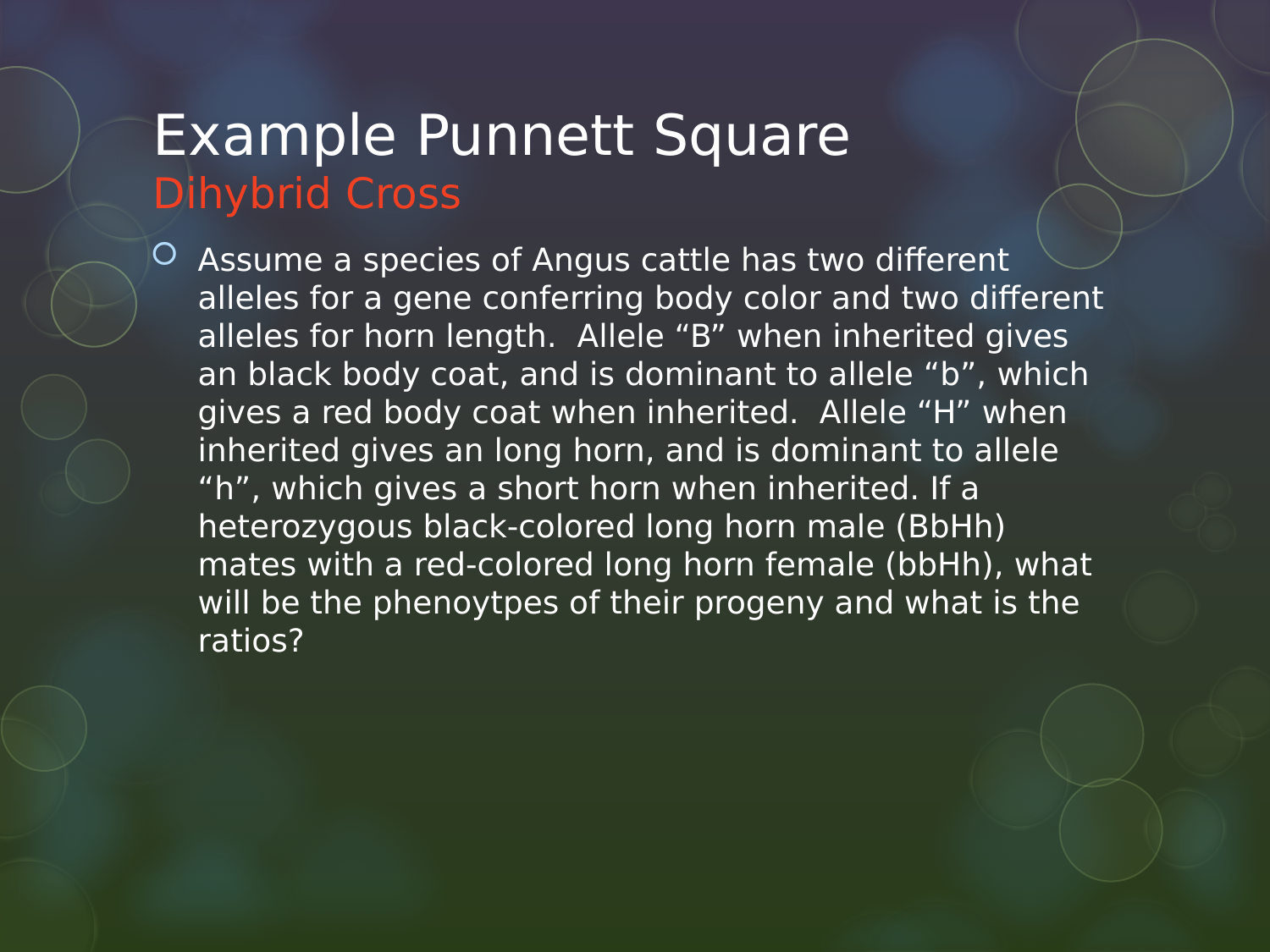

# Example Punnett Square Dihybrid Cross
Assume a species of Angus cattle has two different alleles for a gene conferring body color and two different alleles for horn length.  Allele “B” when inherited gives an black body coat, and is dominant to allele “b”, which gives a red body coat when inherited.  Allele “H” when inherited gives an long horn, and is dominant to allele “h”, which gives a short horn when inherited. If a heterozygous black-colored long horn male (BbHh) mates with a red-colored long horn female (bbHh), what will be the phenoytpes of their progeny and what is the ratios?